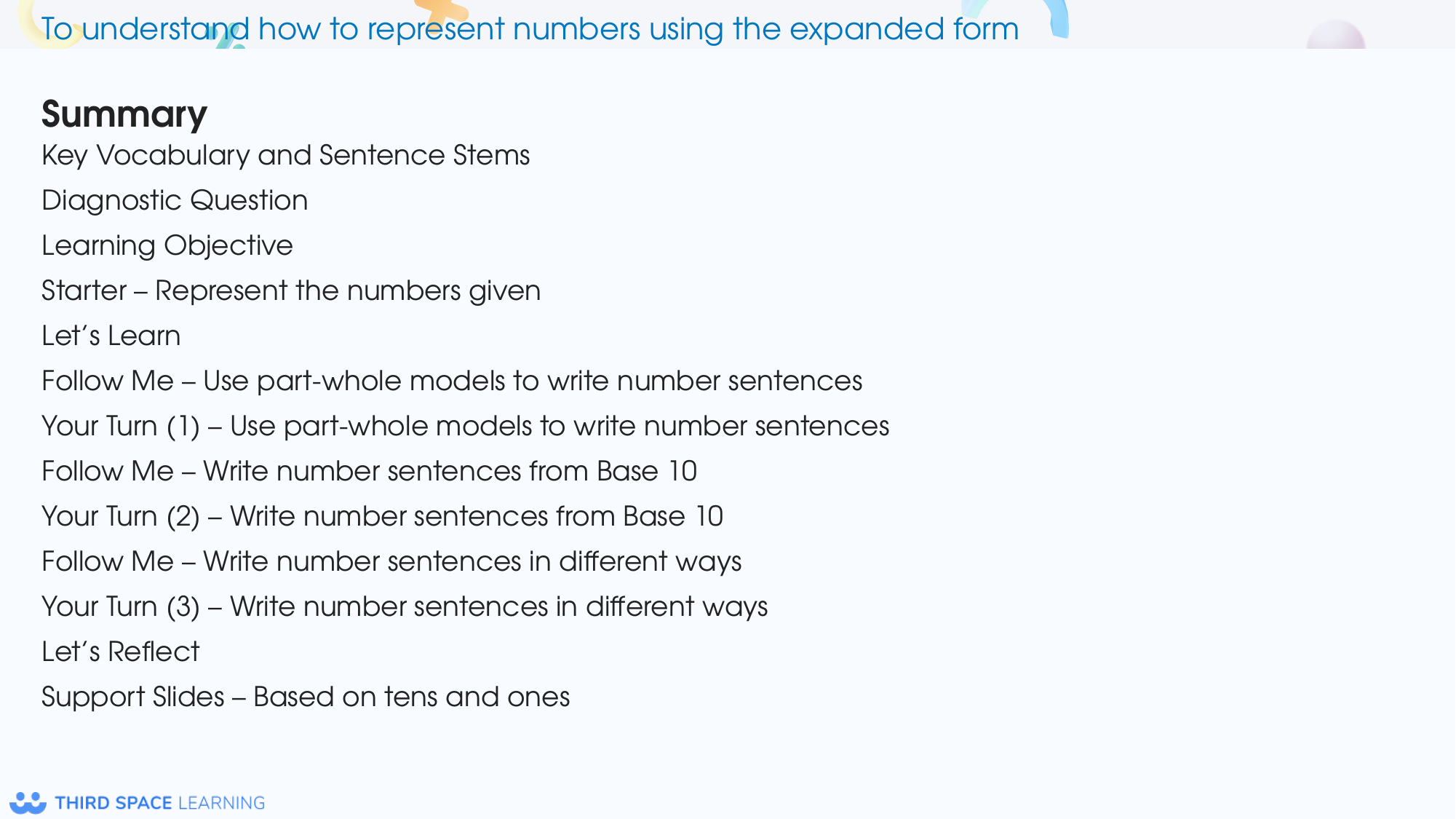

Summary
Key Vocabulary and Sentence Stems
Diagnostic Question
Learning Objective
Starter – Represent the numbers given
Let’s Learn
Follow Me – Use part-whole models to write number sentences
Your Turn (1) – Use part-whole models to write number sentences
Follow Me – Write number sentences from Base 10
Your Turn (2) – Write number sentences from Base 10
Follow Me – Write number sentences in different ways
Your Turn (3) – Write number sentences in different ways
Let’s Reflect
Support Slides – Based on tens and ones